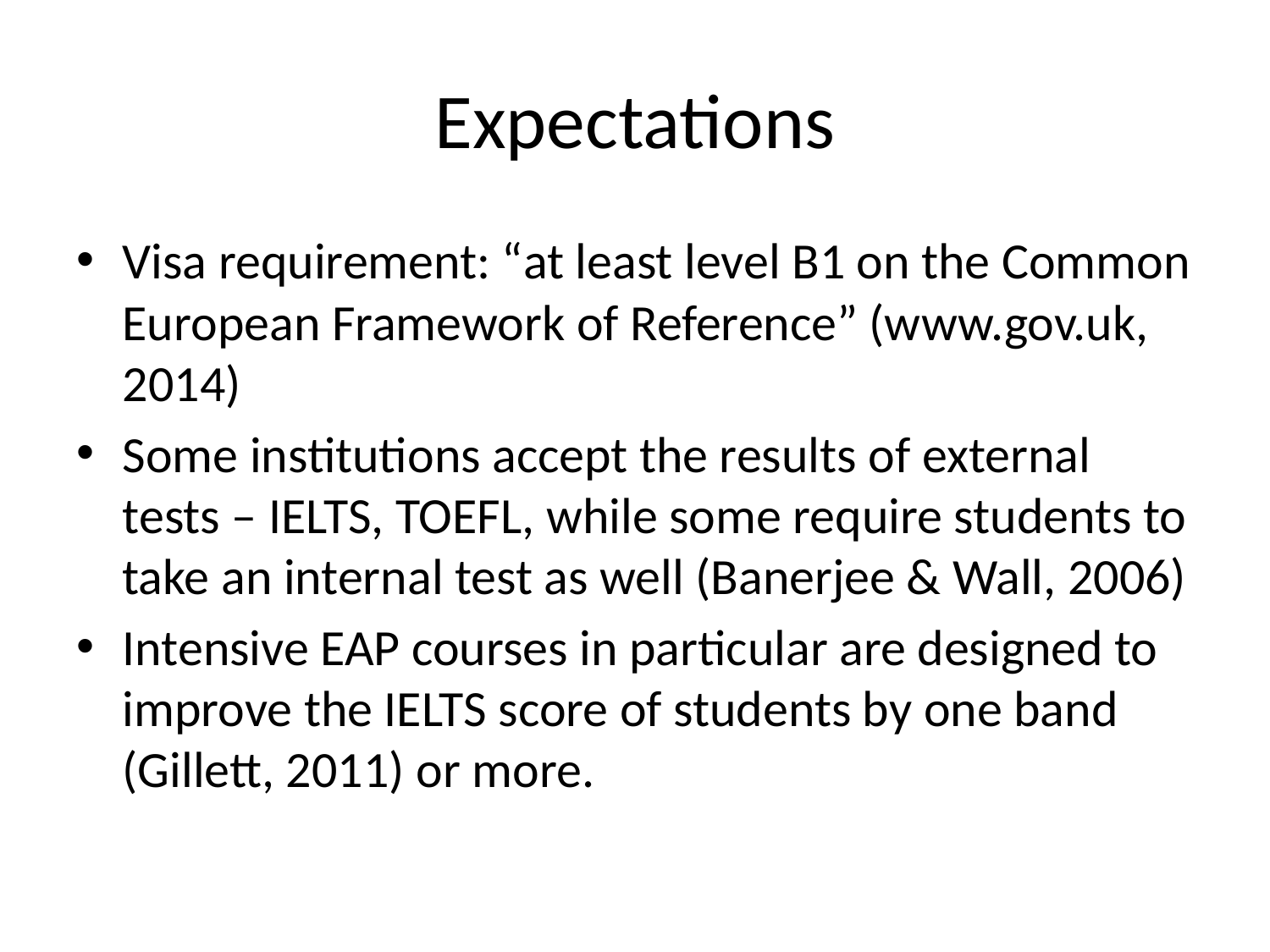

# Expectations
Visa requirement: “at least level B1 on the Common European Framework of Reference” (www.gov.uk, 2014)
Some institutions accept the results of external tests – IELTS, TOEFL, while some require students to take an internal test as well (Banerjee & Wall, 2006)
Intensive EAP courses in particular are designed to improve the IELTS score of students by one band (Gillett, 2011) or more.